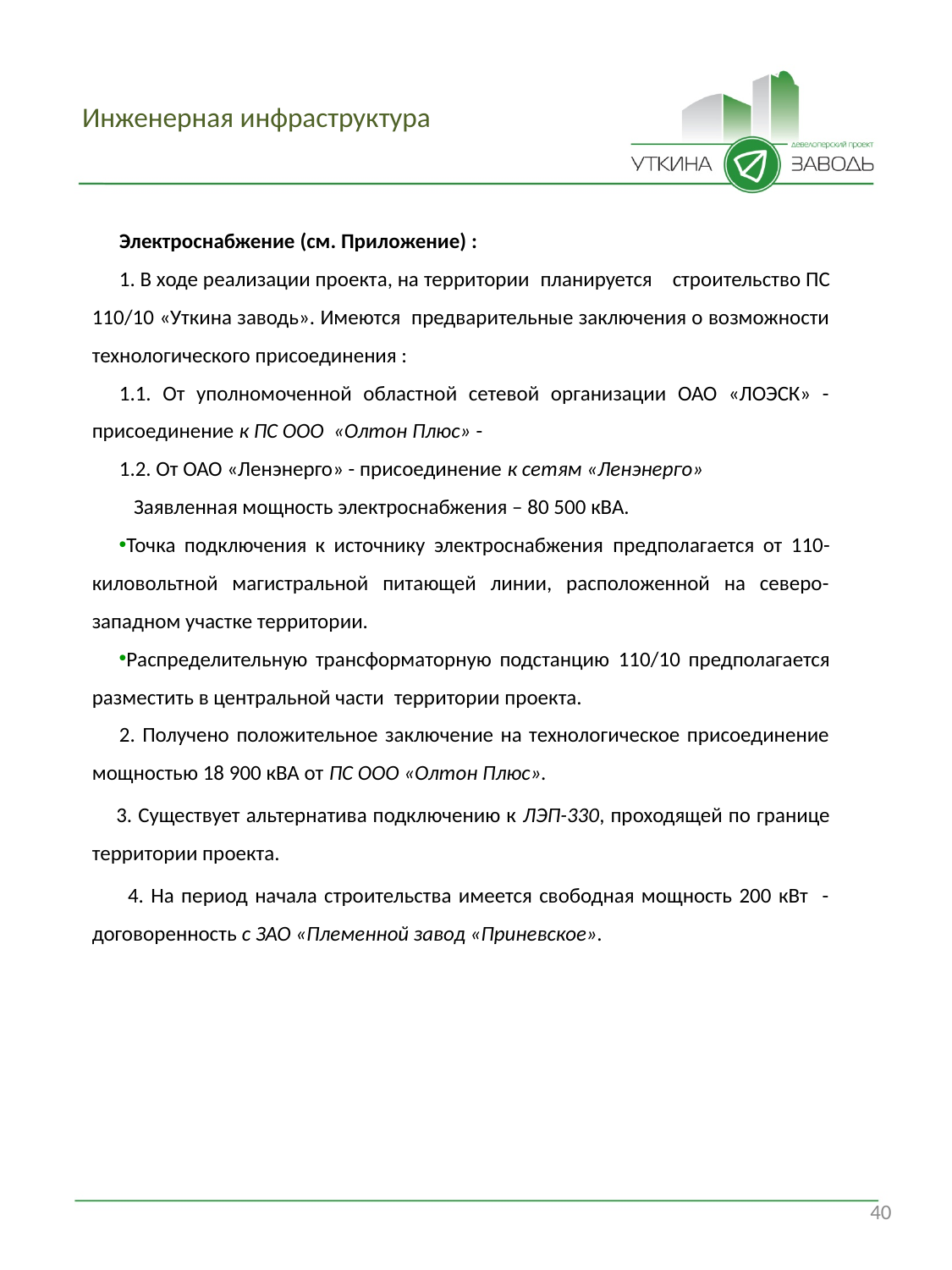

# Инженерная инфраструктура
Электроснабжение (см. Приложение) :
1. В ходе реализации проекта, на территории  планируется    строительство ПС 110/10 «Уткина заводь». Имеются  предварительные заключения о возможности технологического присоединения :
1.1. От уполномоченной областной сетевой организации ОАО «ЛОЭСК» - присоединение к ПС ООО  «Олтон Плюс» -
1.2. От ОАО «Ленэнерго» - присоединение к сетям «Ленэнерго»
   Заявленная мощность электроснабжения – 80 500 кВА.
Точка подключения к источнику электроснабжения предполагается от 110-киловольтной магистральной питающей линии, расположенной на северо-западном участке территории.
Распределительную трансформаторную подстанцию 110/10 предполагается разместить в центральной части  территории проекта.
2. Получено положительное заключение на технологическое присоединение мощностью 18 900 кВА от ПС ООО «Олтон Плюс».
    3. Существует альтернатива подключению к ЛЭП-330, проходящей по границе территории проекта.
     4. На период начала строительства имеется свободная мощность 200 кВт  - договоренность с ЗАО «Племенной завод «Приневское».
40